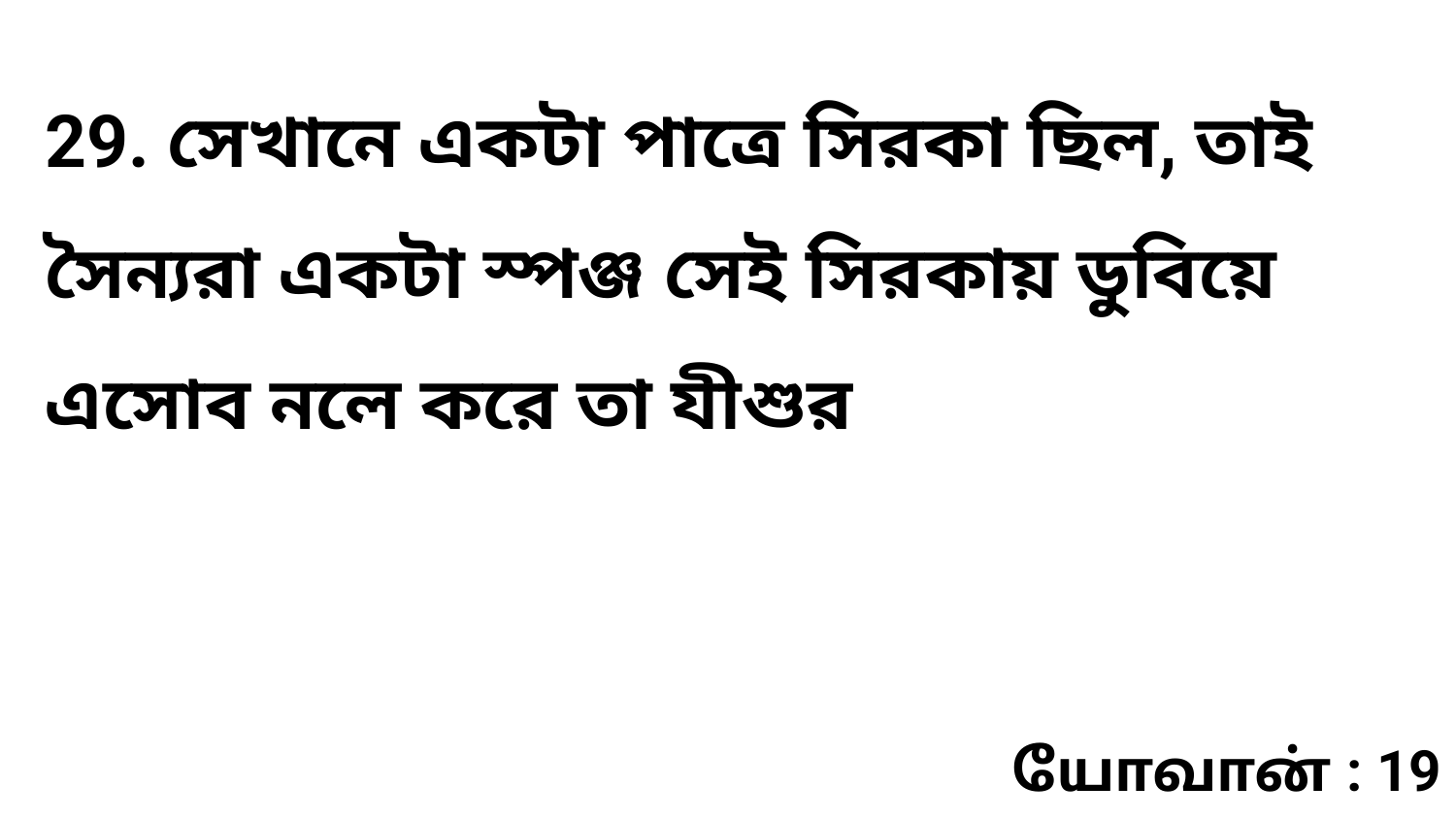

29. সেখানে একটা পাত্রে সিরকা ছিল, তাই সৈন্যরা একটা স্পঞ্জ সেই সিরকায় ডুবিয়ে এসোব নলে করে তা যীশুর
யோவான் : 19